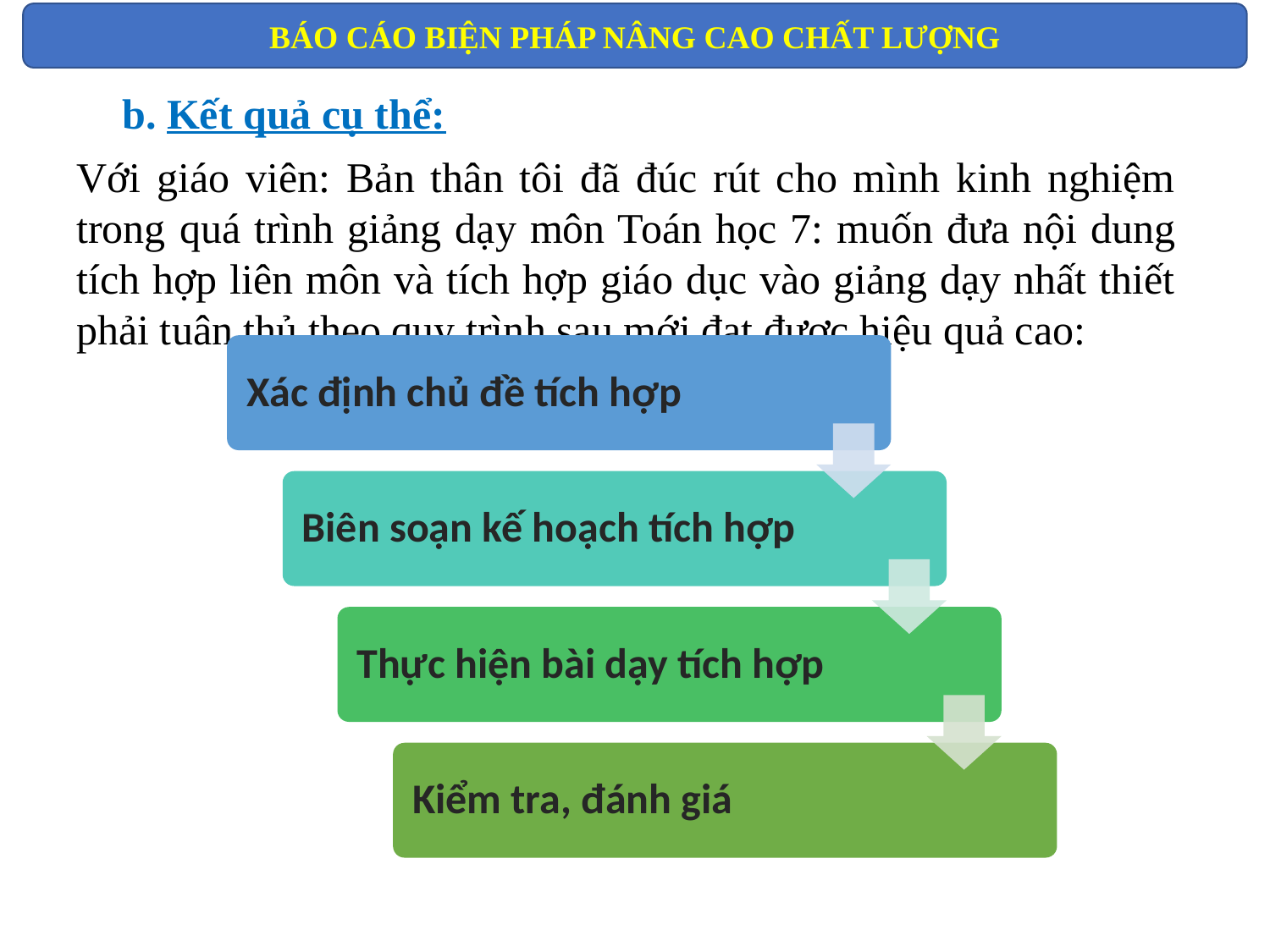

BÁO CÁO BIỆN PHÁP NÂNG CAO CHẤT LƯỢNG
b. Kết quả cụ thể:
Với giáo viên: Bản thân tôi đã đúc rút cho mình kinh nghiệm trong quá trình giảng dạy môn Toán học 7: muốn đưa nội dung tích hợp liên môn và tích hợp giáo dục vào giảng dạy nhất thiết phải tuân thủ theo quy trình sau mới đạt được hiệu quả cao:
Xác định chủ đề tích hợp
Biên soạn kế hoạch tích hợp
Thực hiện bài dạy tích hợp
Kiểm tra, đánh giá